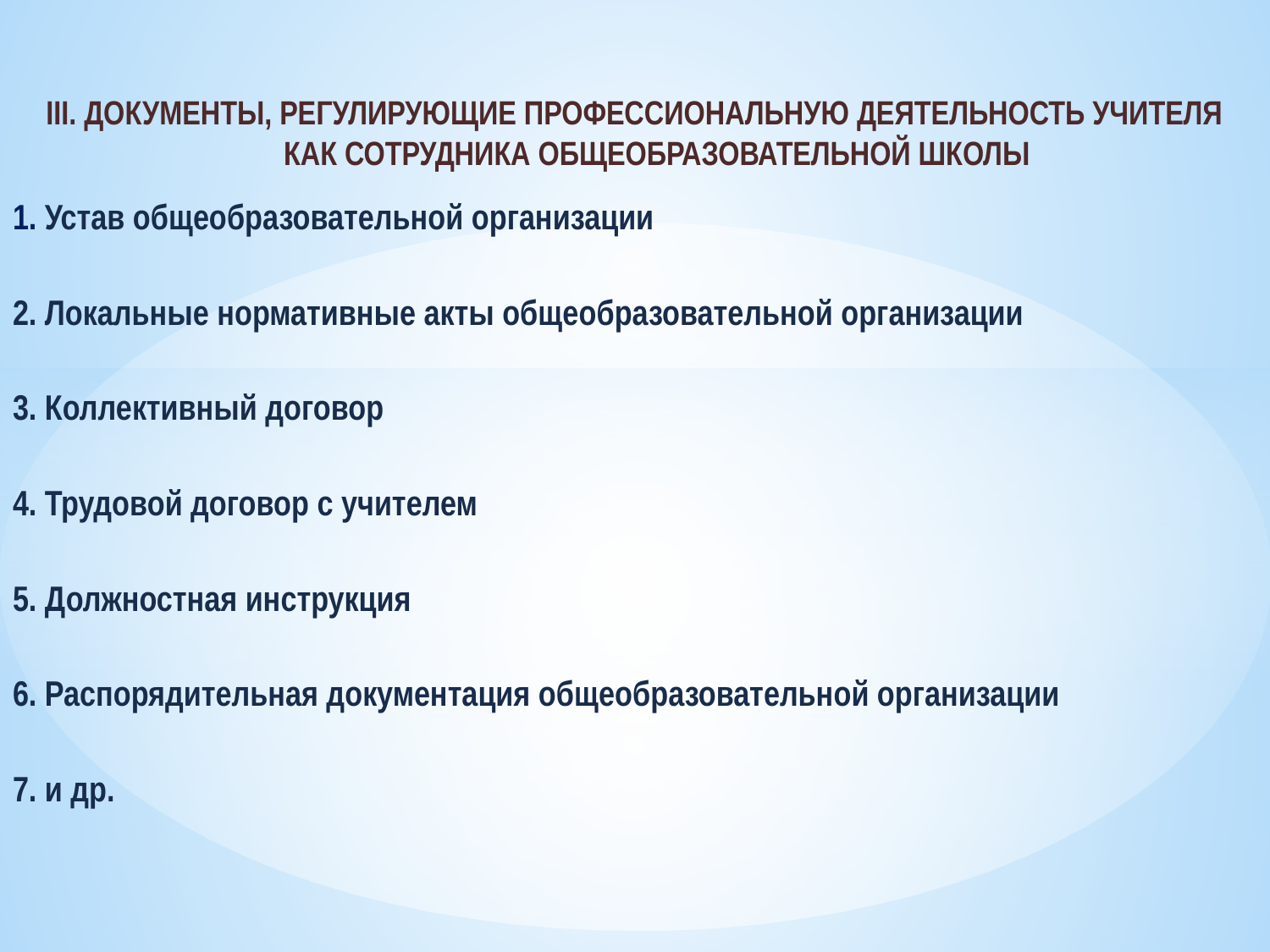

III. ДОКУМЕНТЫ, РЕГУЛИРУЮЩИЕ ПРОФЕССИОНАЛЬНУЮ ДЕЯТЕЛЬНОСТЬ УЧИТЕЛЯ КАК СОТРУДНИКА ОБЩЕОБРАЗОВАТЕЛЬНОЙ ШКОЛЫ
1. Устав общеобразовательной организации

2. Локальные нормативные акты общеобразовательной организации

3. Коллективный договор

4. Трудовой договор с учителем

5. Должностная инструкция

6. Распорядительная документация общеобразовательной организации

7. и др.